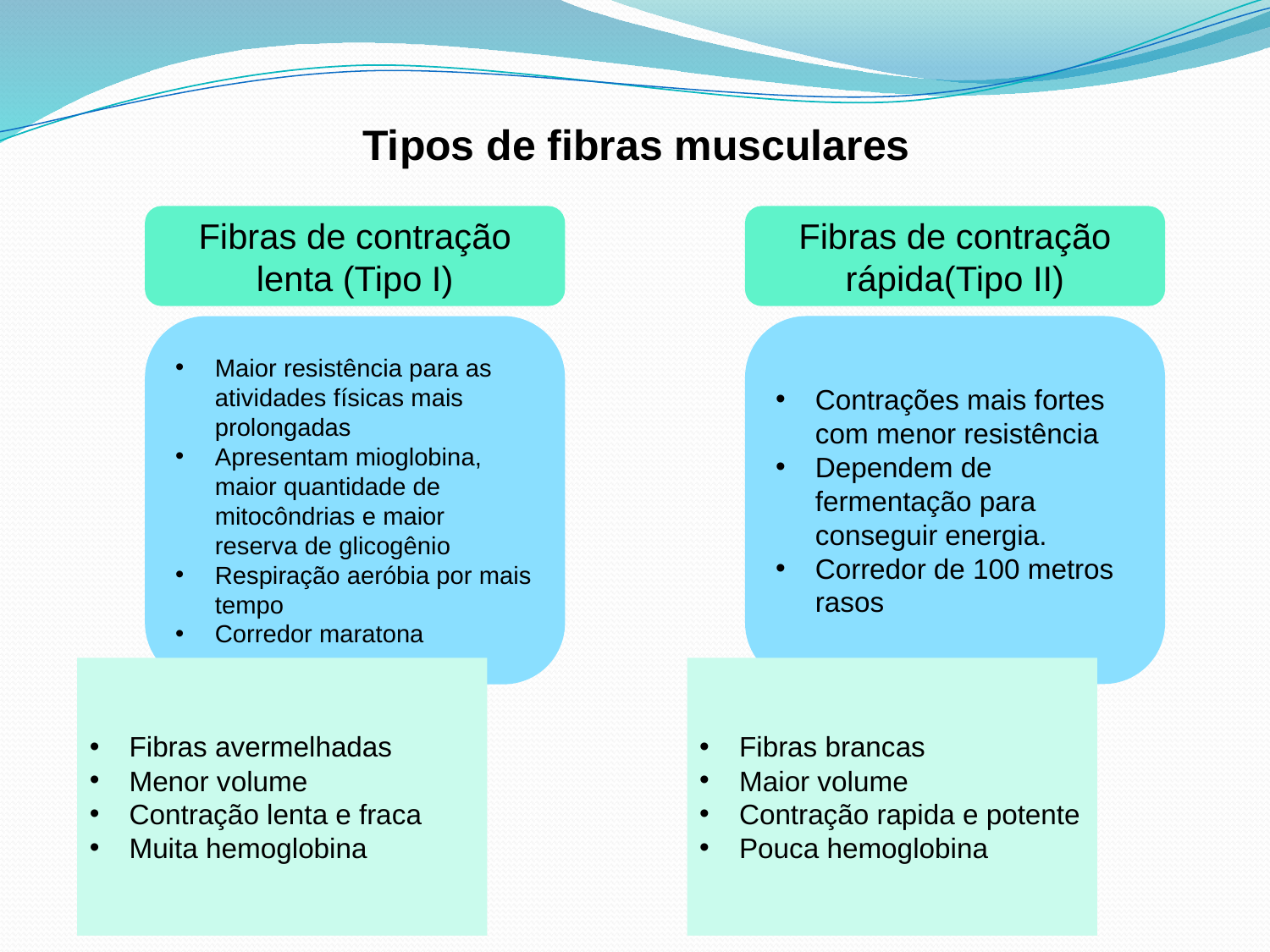

Tipos de fibras musculares
Fibras de contração lenta (Tipo I)
Fibras de contração rápida(Tipo II)
Maior resistência para as atividades físicas mais prolongadas
Apresentam mioglobina, maior quantidade de mitocôndrias e maior reserva de glicogênio
Respiração aeróbia por mais tempo
Corredor maratona
Contrações mais fortes com menor resistência
Dependem de fermentação para conseguir energia.
Corredor de 100 metros rasos
Fibras avermelhadas
Menor volume
Contração lenta e fraca
Muita hemoglobina
Fibras brancas
Maior volume
Contração rapida e potente
Pouca hemoglobina